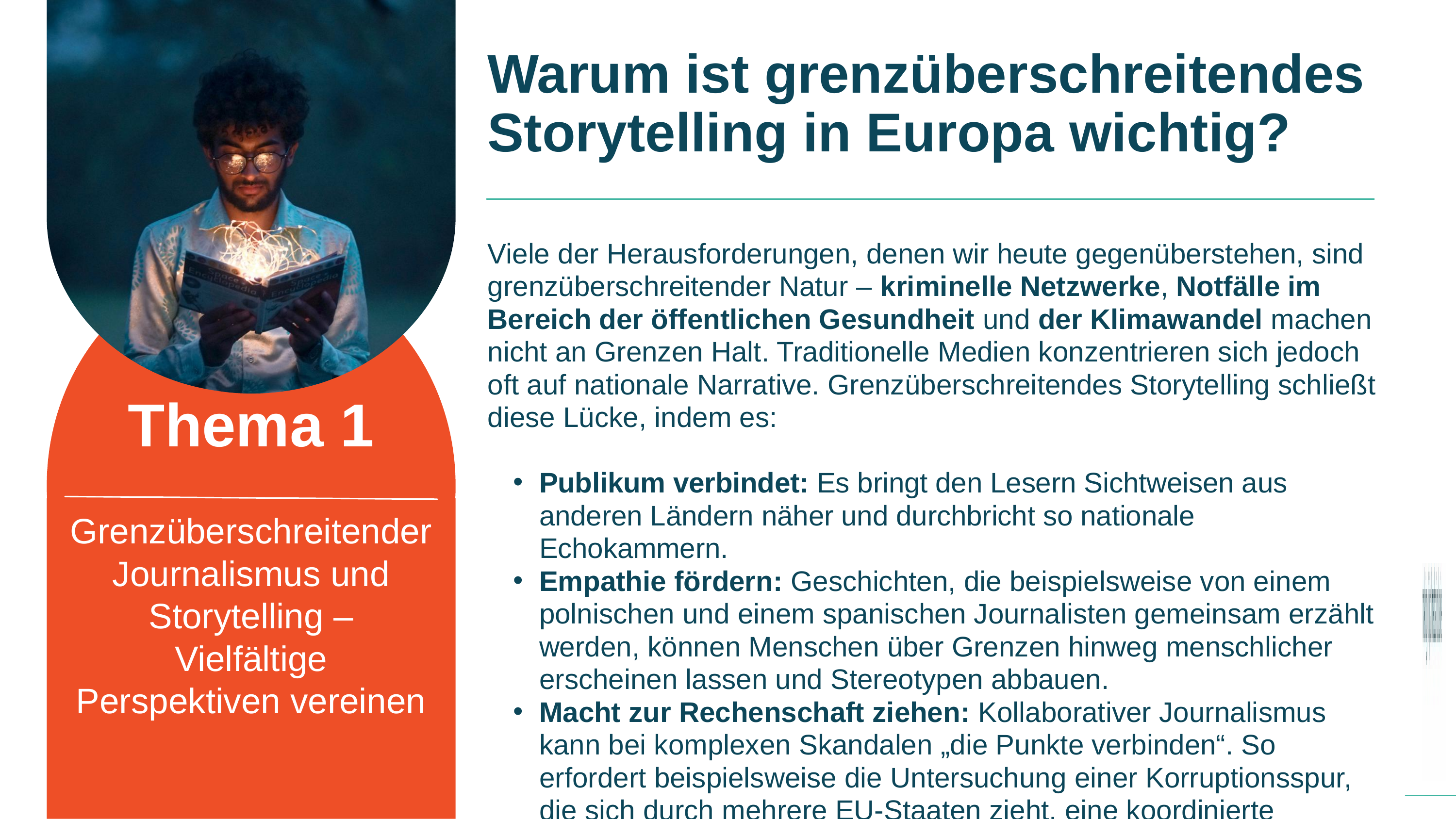

Warum ist grenzüberschreitendes Storytelling in Europa wichtig?

Viele der Herausforderungen, denen wir heute gegenüberstehen, sind grenzüberschreitender Natur – kriminelle Netzwerke, Notfälle im Bereich der öffentlichen Gesundheit und der Klimawandel machen nicht an Grenzen Halt. Traditionelle Medien konzentrieren sich jedoch oft auf nationale Narrative. Grenzüberschreitendes Storytelling schließt diese Lücke, indem es:

Publikum verbindet: Es bringt den Lesern Sichtweisen aus anderen Ländern näher und durchbricht so nationale Echokammern.
Empathie fördern: Geschichten, die beispielsweise von einem polnischen und einem spanischen Journalisten gemeinsam erzählt werden, können Menschen über Grenzen hinweg menschlicher erscheinen lassen und Stereotypen abbauen.
Macht zur Rechenschaft ziehen: Kollaborativer Journalismus kann bei komplexen Skandalen „die Punkte verbinden“. So erfordert beispielsweise die Untersuchung einer Korruptionsspur, die sich durch mehrere EU-Staaten zieht, eine koordinierte Berichterstattung.

Thema 1

Grenzüberschreitender Journalismus und Storytelling – Vielfältige Perspektiven vereinen